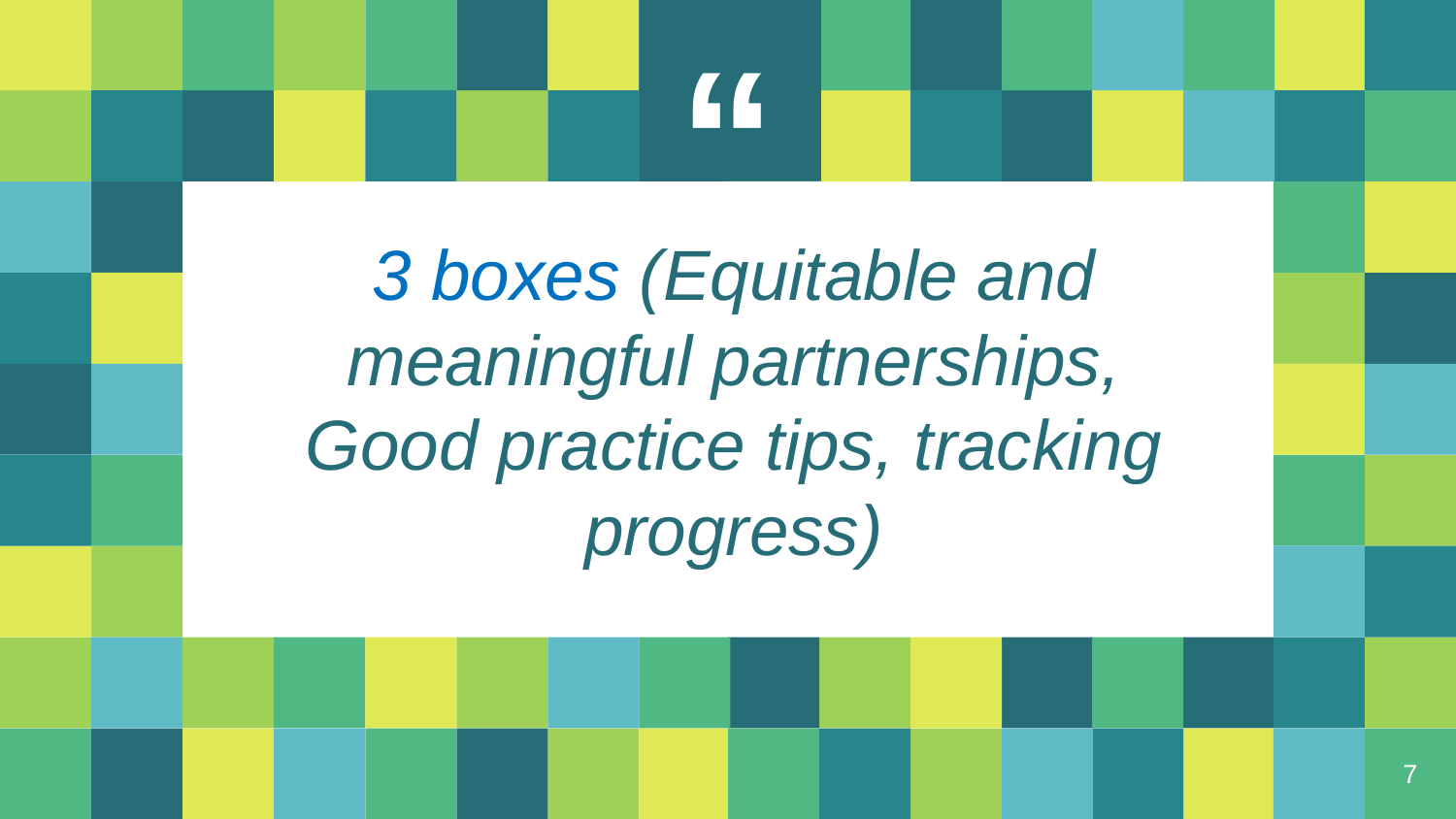

3 boxes (Equitable and meaningful partnerships, Good practice tips, tracking progress)
7